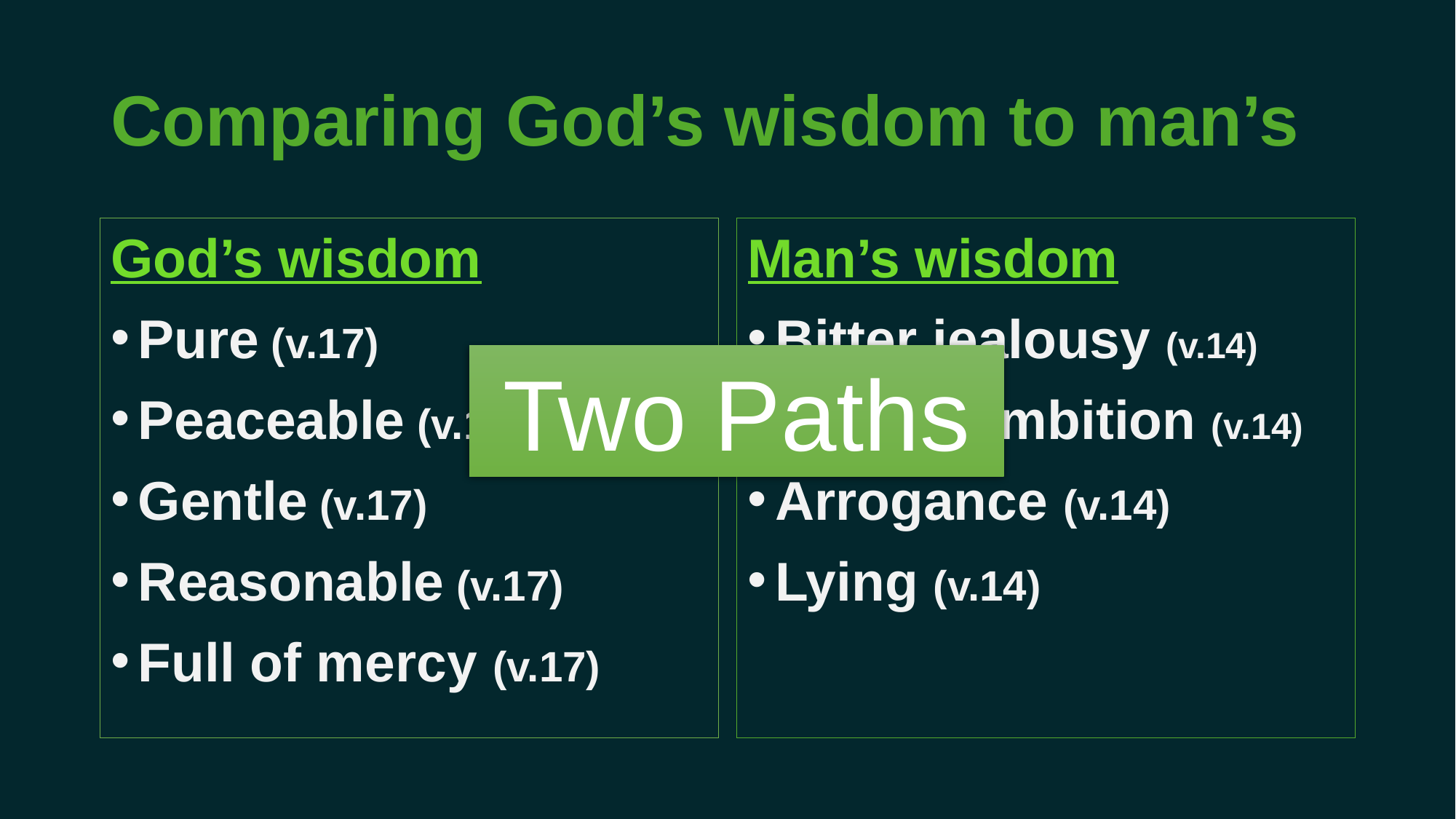

# Comparing God’s wisdom to man’s
God’s wisdom
Pure (v.17)
Peaceable (v.17)
Gentle (v.17)
Reasonable (v.17)
Full of mercy (v.17)

Man’s wisdom
Bitter jealousy (v.14)
Selfish ambition (v.14)
Arrogance (v.14)
Lying (v.14)

Two Paths